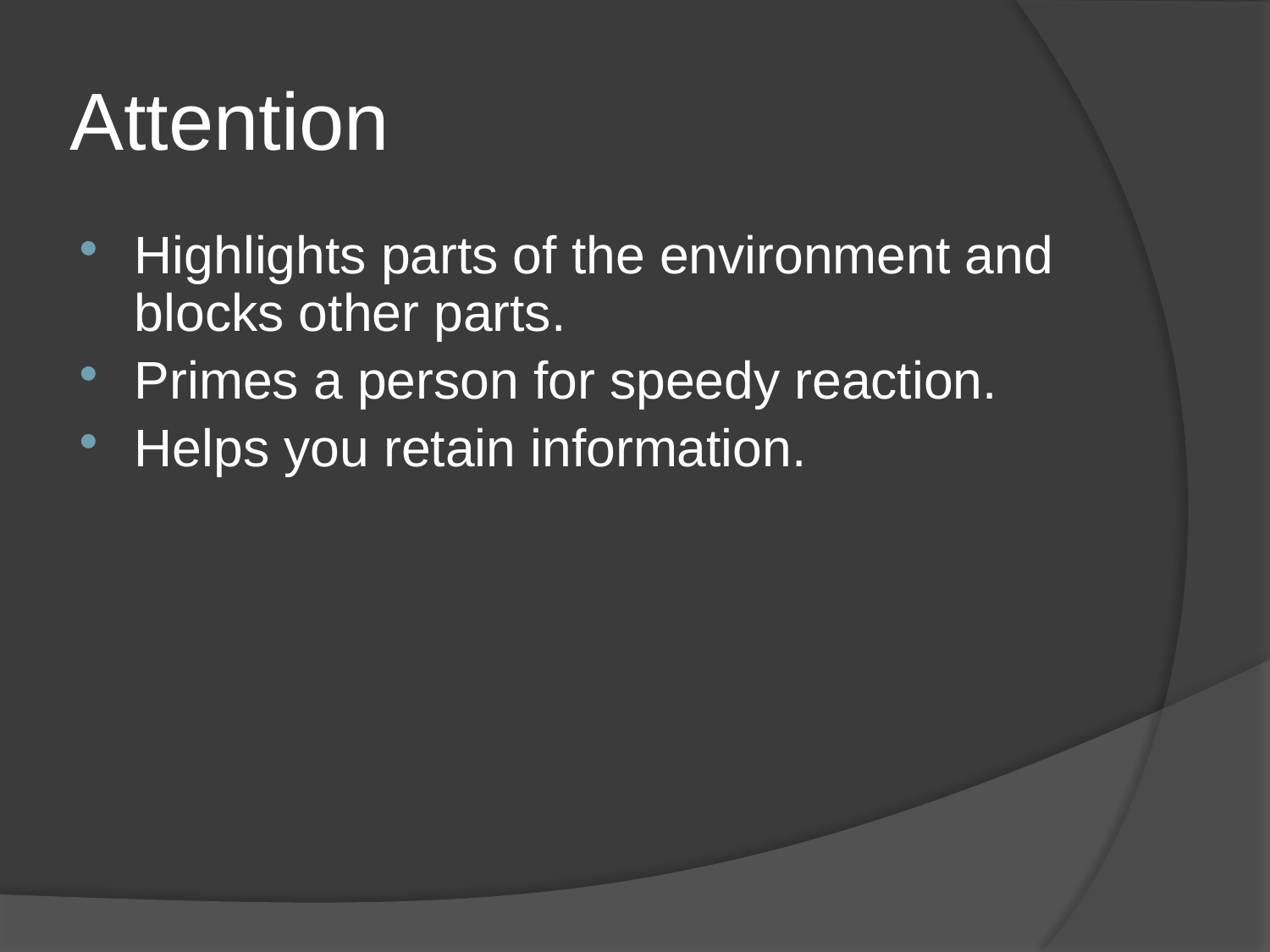

# Attention
Highlights parts of the environment and blocks other parts.
Primes a person for speedy reaction.
Helps you retain information.